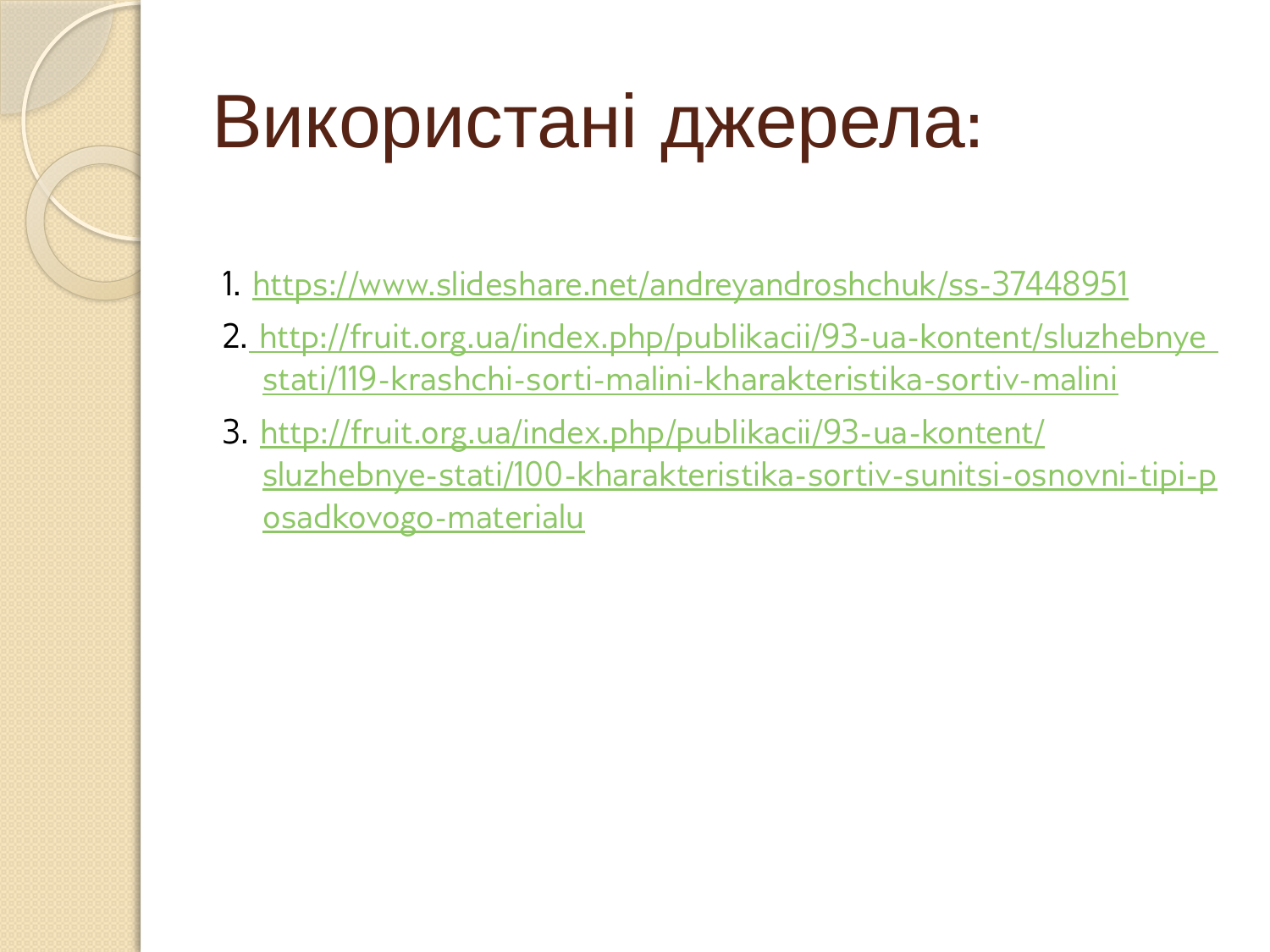

# Використані джерела:

1. https://www.slideshare.net/andreyandroshchuk/ss-37448951
2. http://fruit.org.ua/index.php/publikacii/93-ua-kontent/sluzhebnye stati/119-krashchi-sorti-malini-kharakteristika-sortiv-malini
3. http://fruit.org.ua/index.php/publikacii/93-ua-kontent/sluzhebnye-stati/100-kharakteristika-sortiv-sunitsi-osnovni-tipi-posadkovogo-materialu